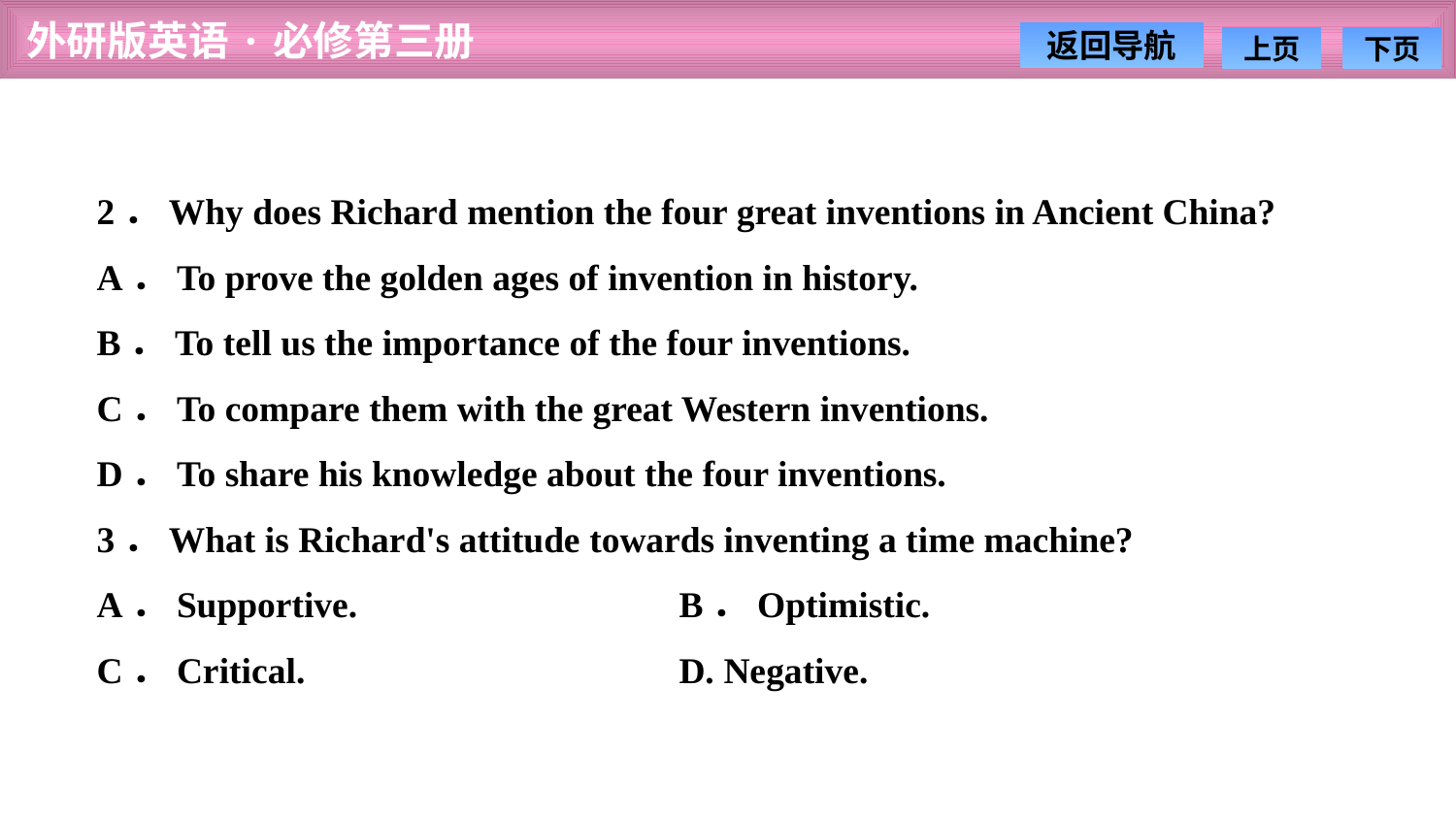

2．Why does Richard mention the four great inventions in Ancient China?
A．To prove the golden ages of invention in history.
B．To tell us the importance of the four inventions.
C．To compare them with the great Western inventions.
D．To share his knowledge about the four inventions.
3．What is Richard's attitude towards inventing a time machine?
A．Supportive.　　　　　	B．Optimistic.
C．Critical.  			D. Negative.